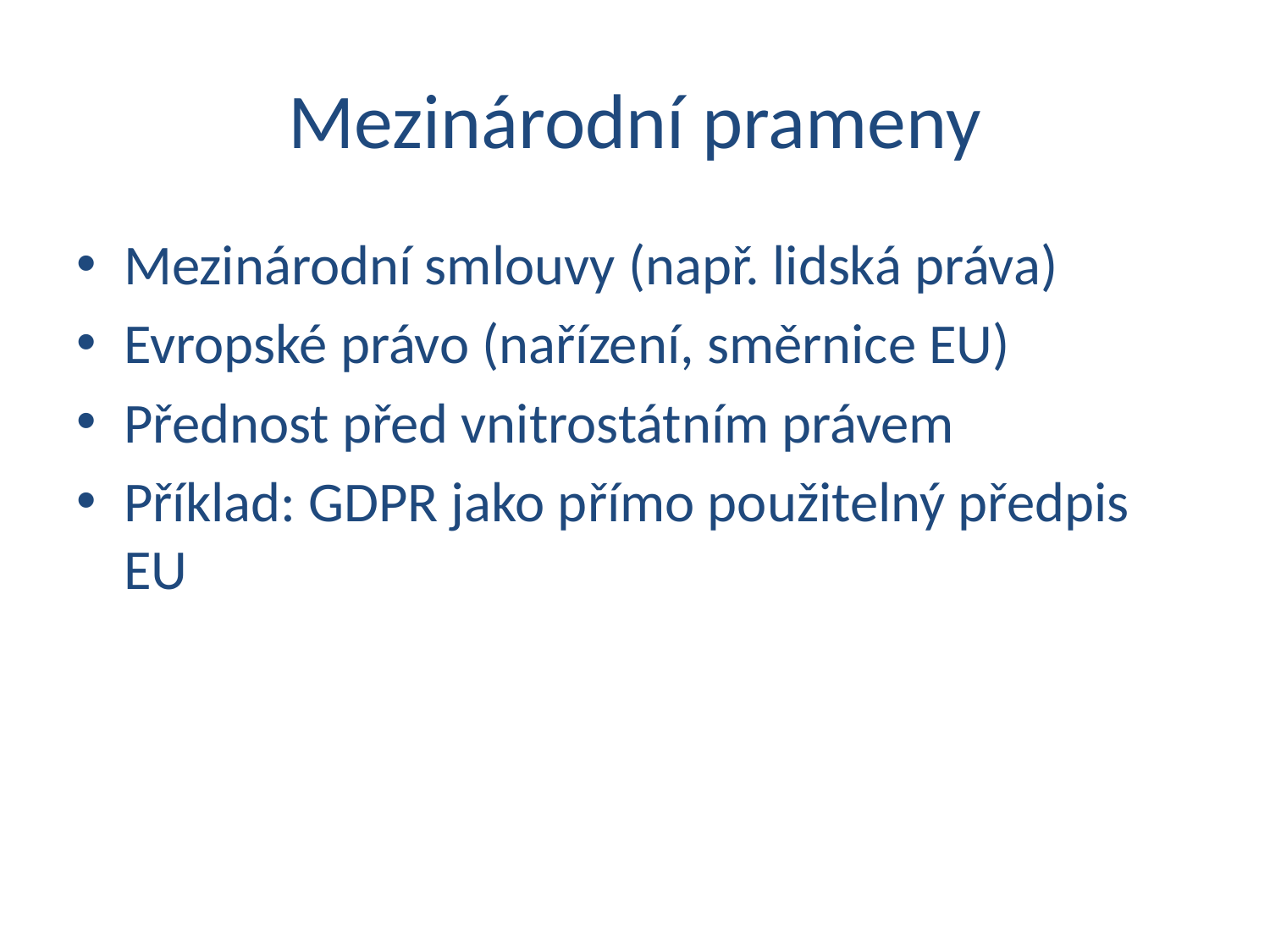

# Mezinárodní prameny
Mezinárodní smlouvy (např. lidská práva)
Evropské právo (nařízení, směrnice EU)
Přednost před vnitrostátním právem
Příklad: GDPR jako přímo použitelný předpis EU